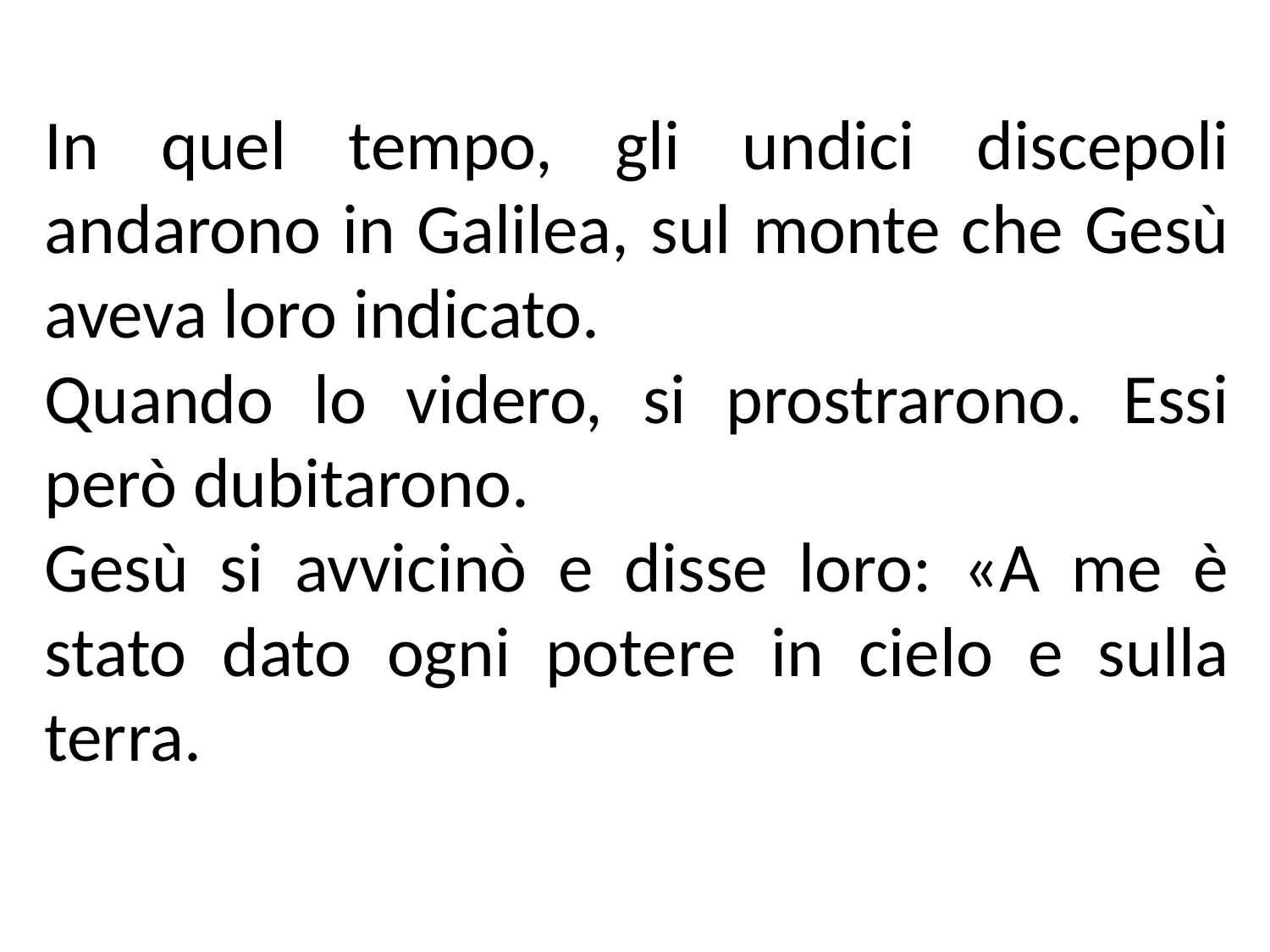

In quel tempo, gli undici discepoli andarono in Galilea, sul monte che Gesù aveva loro indicato.
Quando lo videro, si prostrarono. Essi però dubitarono.
Gesù si avvicinò e disse loro: «A me è stato dato ogni potere in cielo e sulla terra.